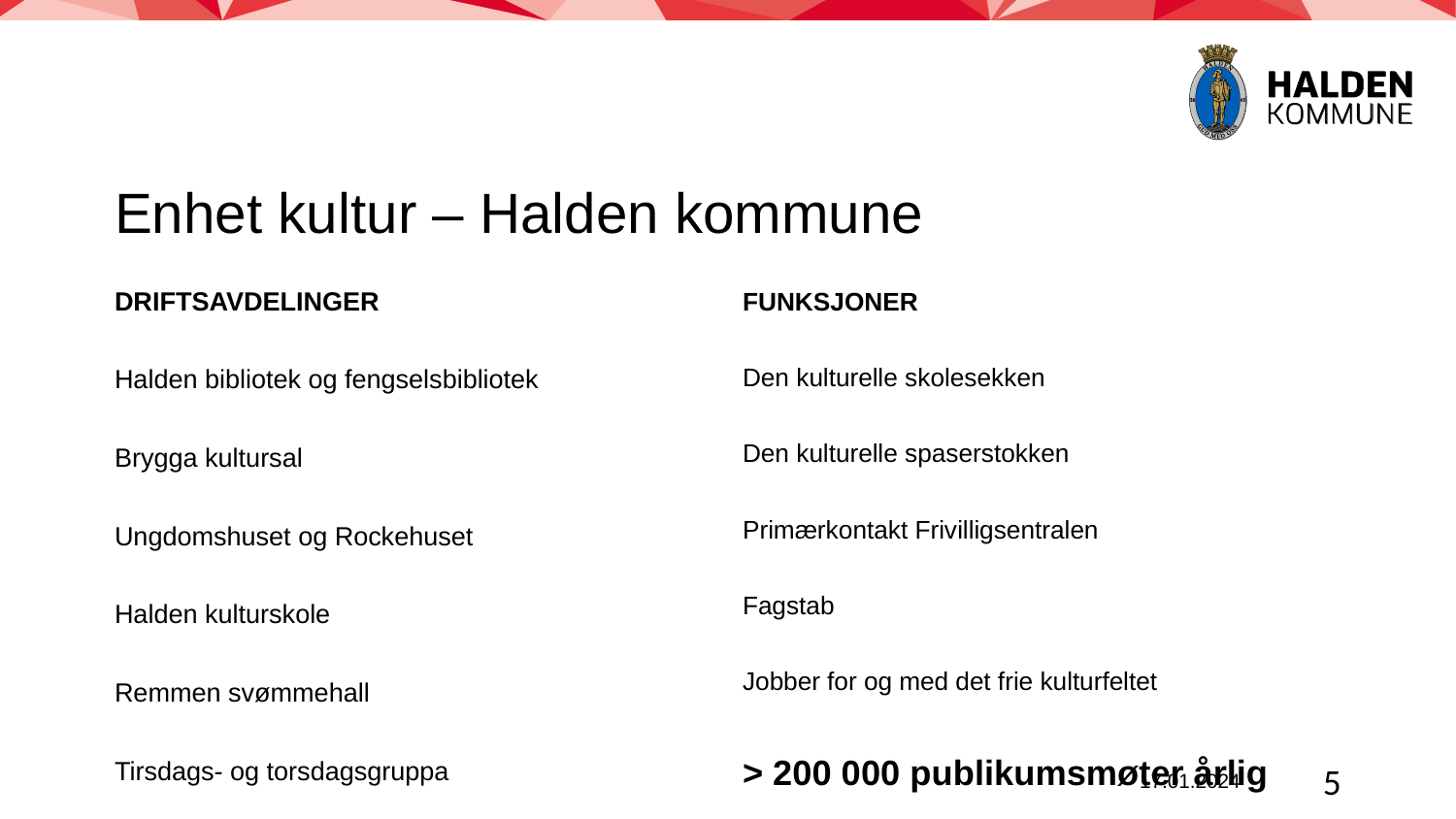

# Enhet kultur – Halden kommune
DRIFTSAVDELINGER

Halden bibliotek og fengselsbibliotek

Brygga kultursal

Ungdomshuset og Rockehuset

Halden kulturskole

Remmen svømmehall

Tirsdags- og torsdagsgruppa

FUNKSJONER

Den kulturelle skolesekken

Den kulturelle spaserstokken

Primærkontakt Frivilligsentralen

Fagstab

Jobber for og med det frie kulturfeltet

> 200 000 publikumsmøter årlig

17.01.2024
5